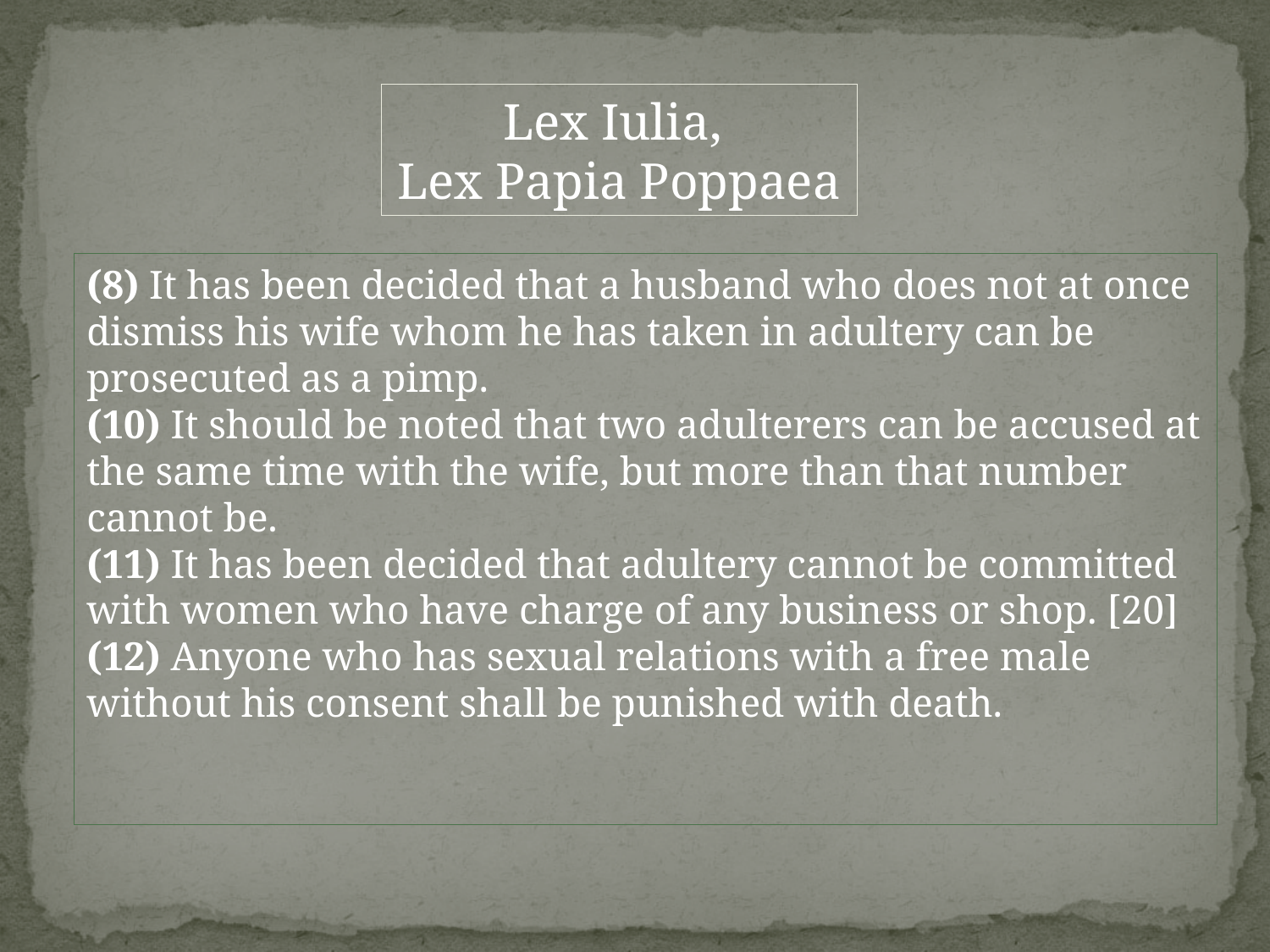

Lex Iulia,
Lex Papia Poppaea
(8) It has been decided that a husband who does not at once dismiss his wife whom he has taken in adultery can be prosecuted as a pimp.
(10) It should be noted that two adulterers can be accused at the same time with the wife, but more than that number cannot be.
(11) It has been decided that adultery cannot be committed with women who have charge of any business or shop. [20]
(12) Anyone who has sexual relations with a free male without his consent shall be punished with death.